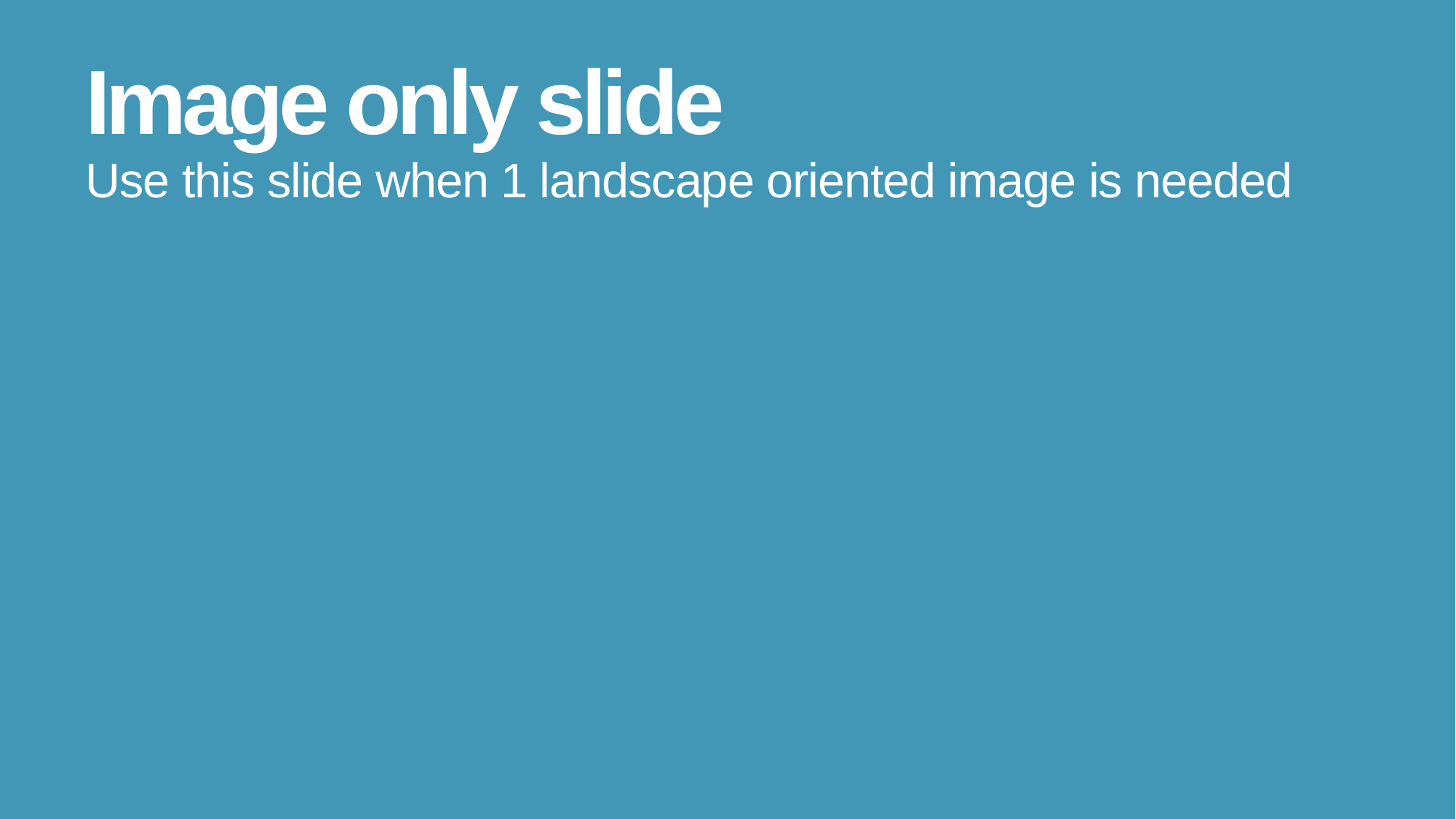

# Image only slide
Use this slide when 1 landscape oriented image is needed